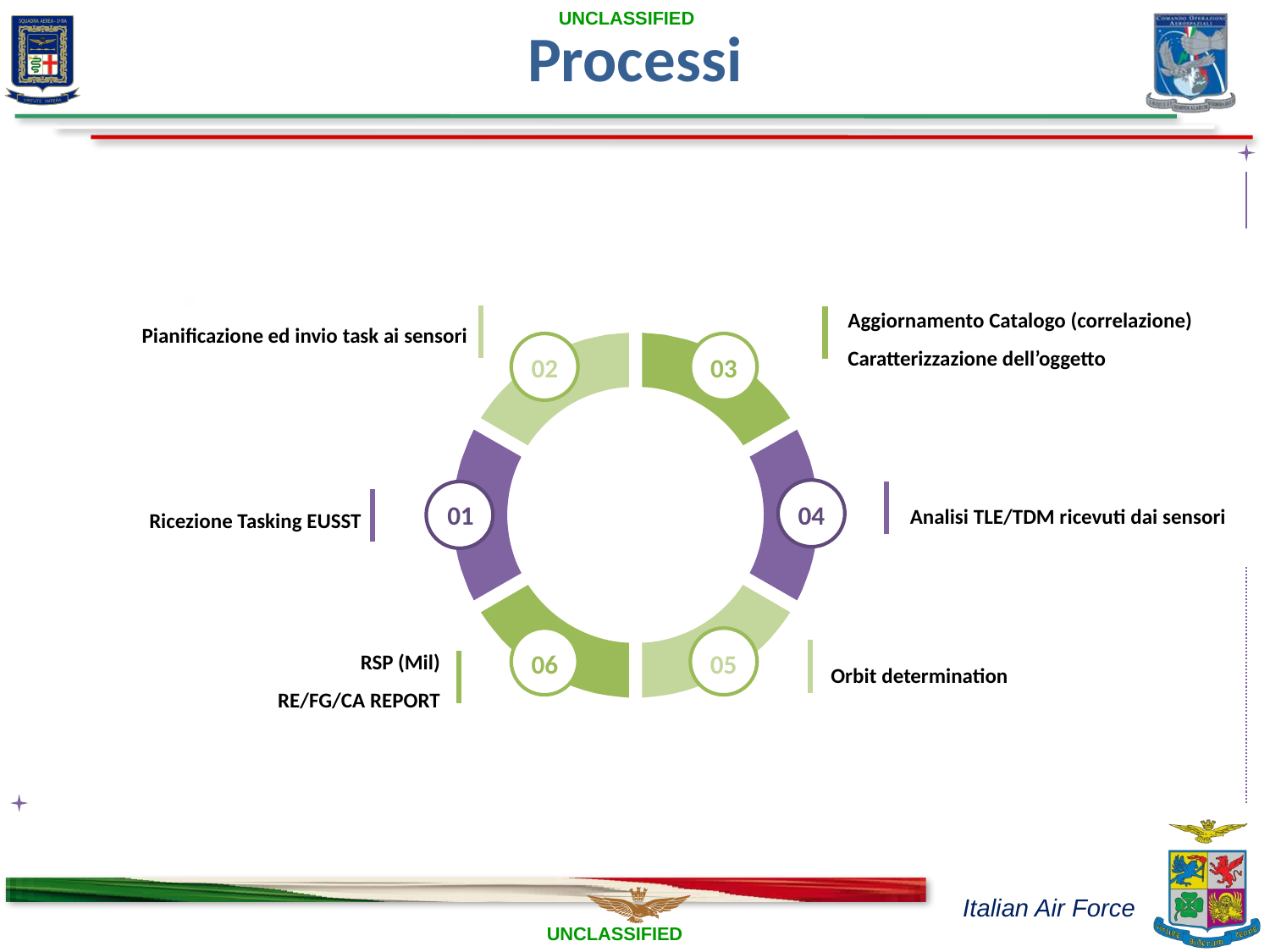

Processi

Aggiornamento Catalogo (correlazione)
Caratterizzazione dell’oggetto

Pianificazione ed invio task ai sensori

02

03

01

04
Analisi TLE/TDM ricevuti dai sensori
Ricezione Tasking EUSST

06

05
RSP (Mil)
RE/FG/CA REPORT
Orbit determination